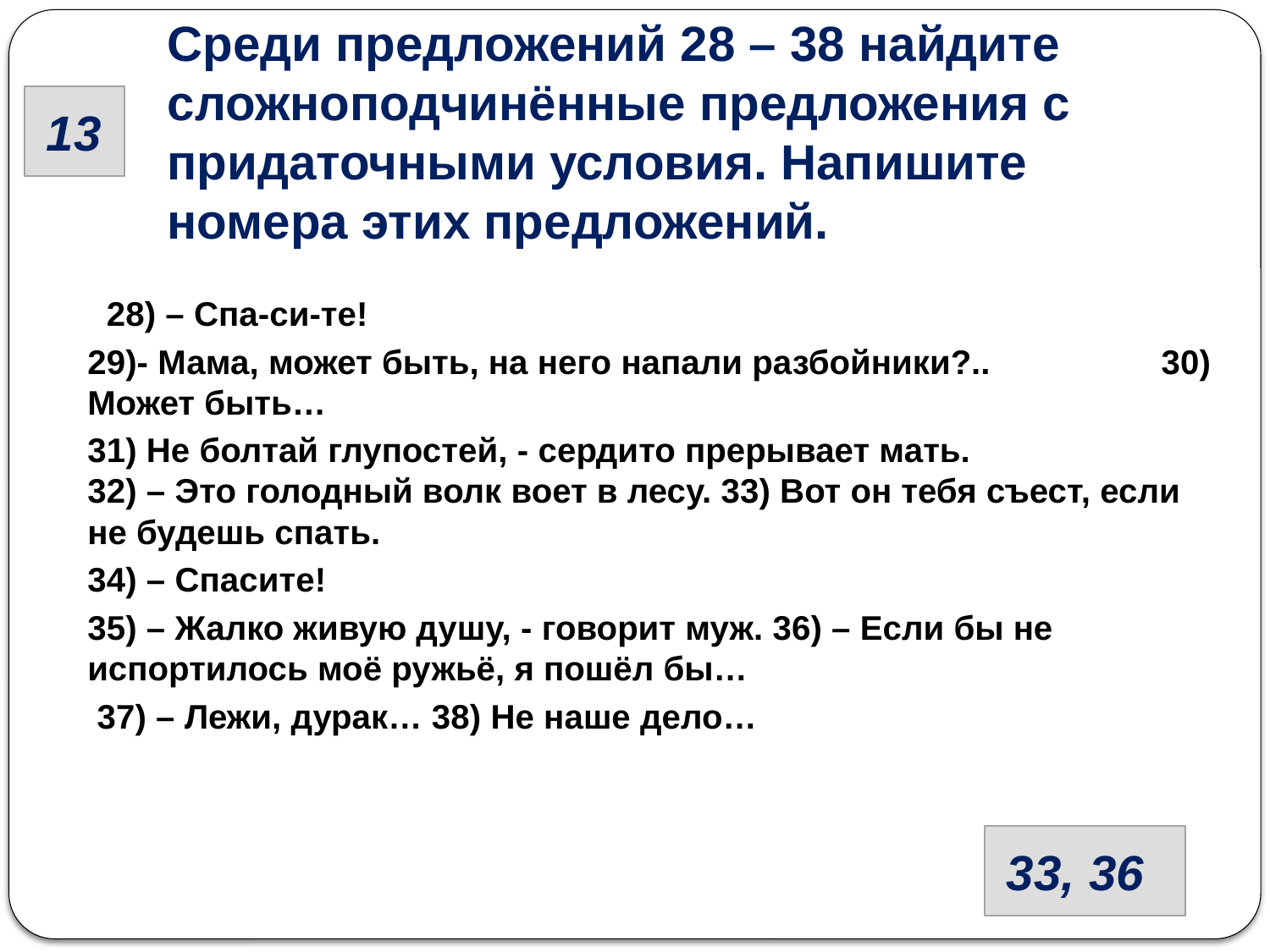

# Среди предложений 28 – 38 найдите сложноподчинённые предложения с придаточными условия. Напишите номера этих предложений.
 13
  28) – Спа-си-те!
29)- Мама, может быть, на него напали разбойники?..                  30) Может быть…
31) Не болтай глупостей, - сердито прерывает мать.                      32) – Это голодный волк воет в лесу. 33) Вот он тебя съест, если не будешь спать.
34) – Спасите!
35) – Жалко живую душу, - говорит муж. 36) – Если бы не испортилось моё ружьё, я пошёл бы…
 37) – Лежи, дурак… 38) Не наше дело…

 33, 36